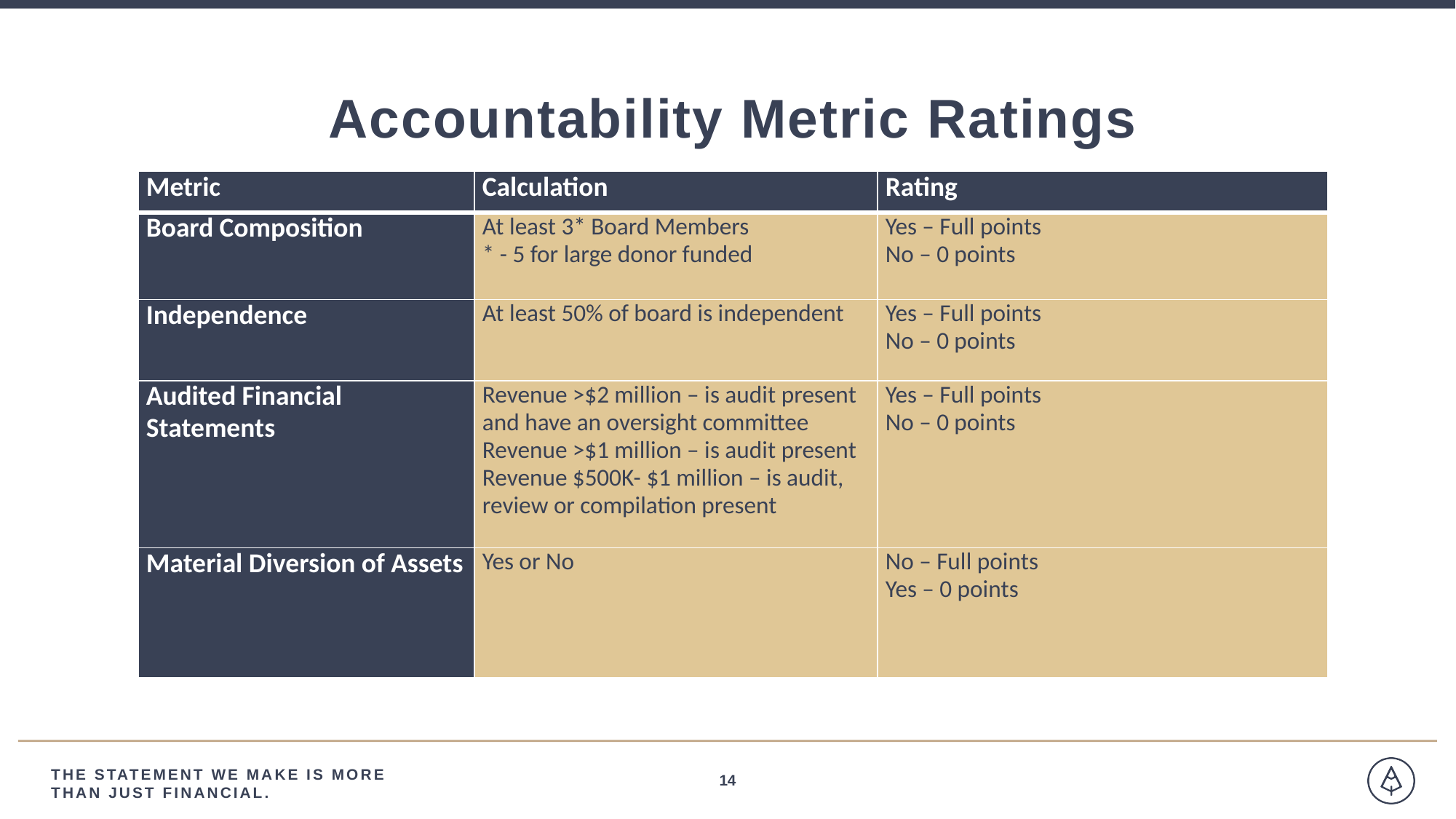

Accountability Metric Ratings
| Metric | Calculation | Rating |
| --- | --- | --- |
| Board Composition | At least 3\* Board Members \* - 5 for large donor funded | Yes – Full points No – 0 points |
| Independence | At least 50% of board is independent | Yes – Full points No – 0 points |
| Audited Financial Statements | Revenue >$2 million – is audit present and have an oversight committee Revenue >$1 million – is audit present Revenue $500K- $1 million – is audit, review or compilation present | Yes – Full points No – 0 points |
| Material Diversion of Assets | Yes or No | No – Full points Yes – 0 points |
THE STATEMENT WE MAKE IS MORE
THAN JUST FINANCIAL.
14